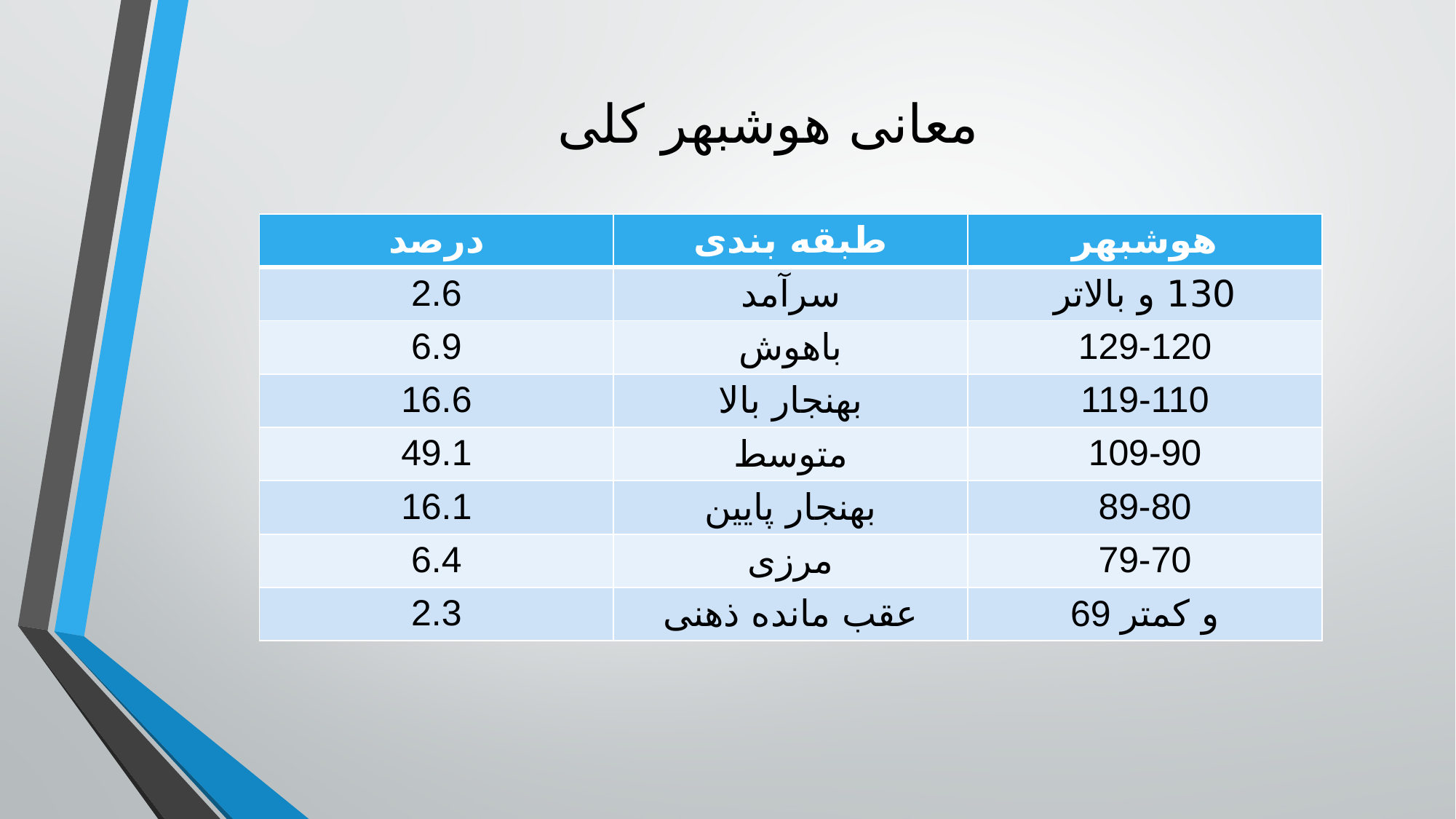

# معانی هوشبهر کلی
| درصد | طبقه بندی | هوشبهر |
| --- | --- | --- |
| 2.6 | سرآمد | 130 و بالاتر |
| 6.9 | باهوش | 129-120 |
| 16.6 | بهنجار بالا | 119-110 |
| 49.1 | متوسط | 109-90 |
| 16.1 | بهنجار پایین | 89-80 |
| 6.4 | مرزی | 79-70 |
| 2.3 | عقب مانده ذهنی | 69 و کمتر |